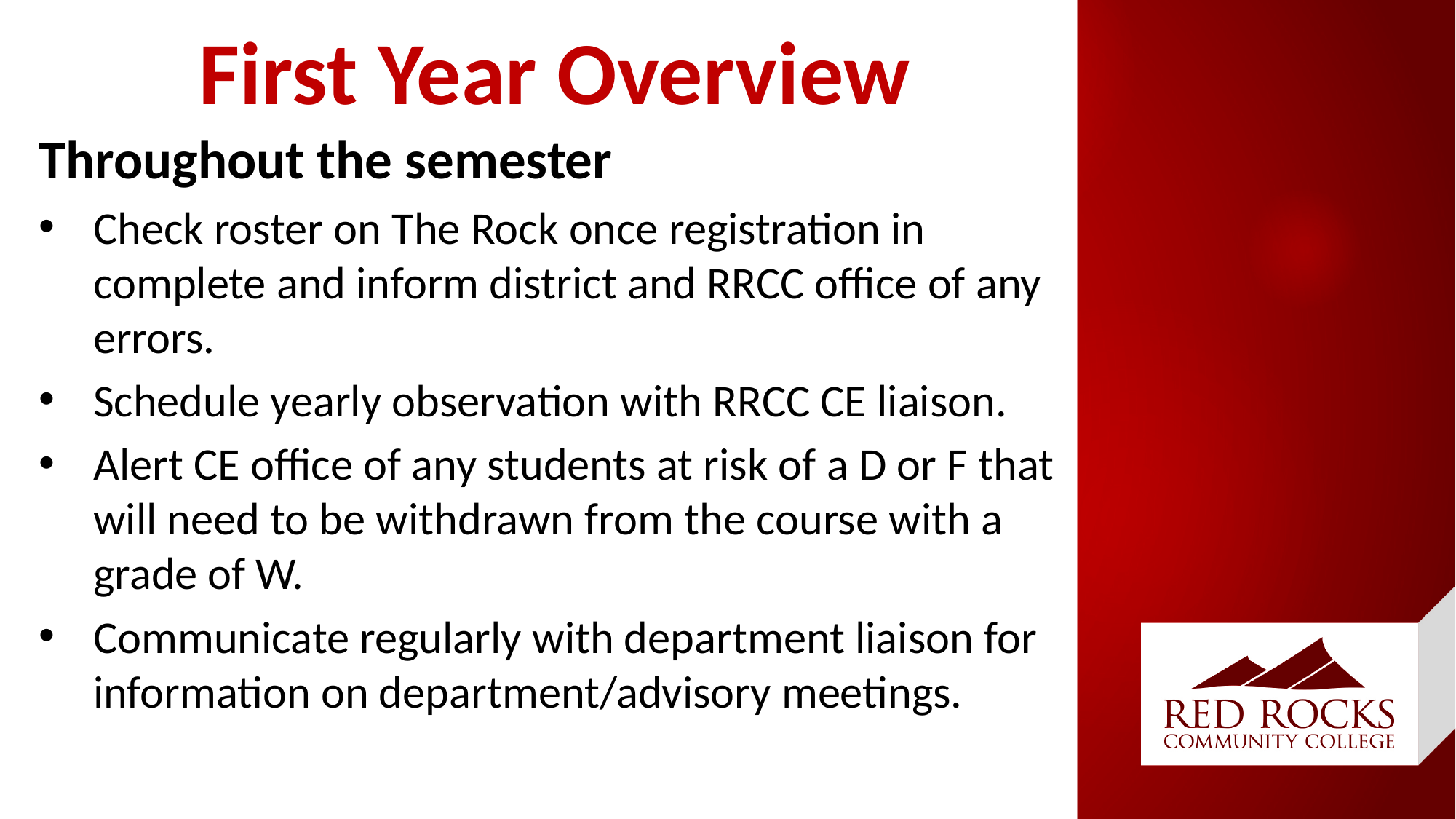

# First Year Overview
Throughout the semester
Check roster on The Rock once registration in complete and inform district and RRCC office of any errors.
Schedule yearly observation with RRCC CE liaison.
Alert CE office of any students at risk of a D or F that will need to be withdrawn from the course with a grade of W.
Communicate regularly with department liaison for information on department/advisory meetings.